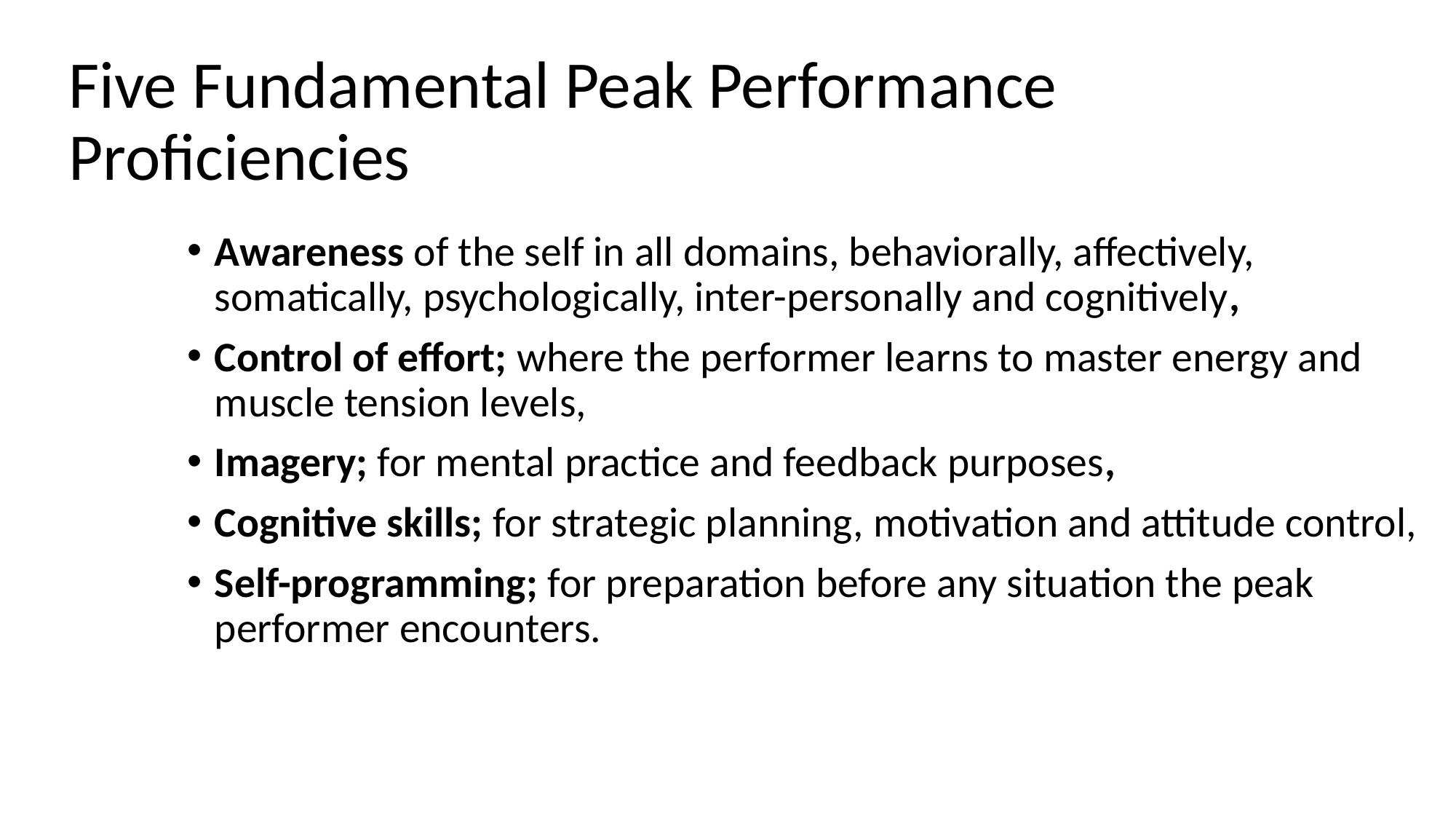

# Five Fundamental Peak Performance Proficiencies
Awareness of the self in all domains, behaviorally, affectively, somatically, psychologically, inter-personally and cognitively,
Control of effort; where the performer learns to master energy and muscle tension levels,
Imagery; for mental practice and feedback purposes,
Cognitive skills; for strategic planning, motivation and attitude control,
Self-programming; for preparation before any situation the peak performer encounters.